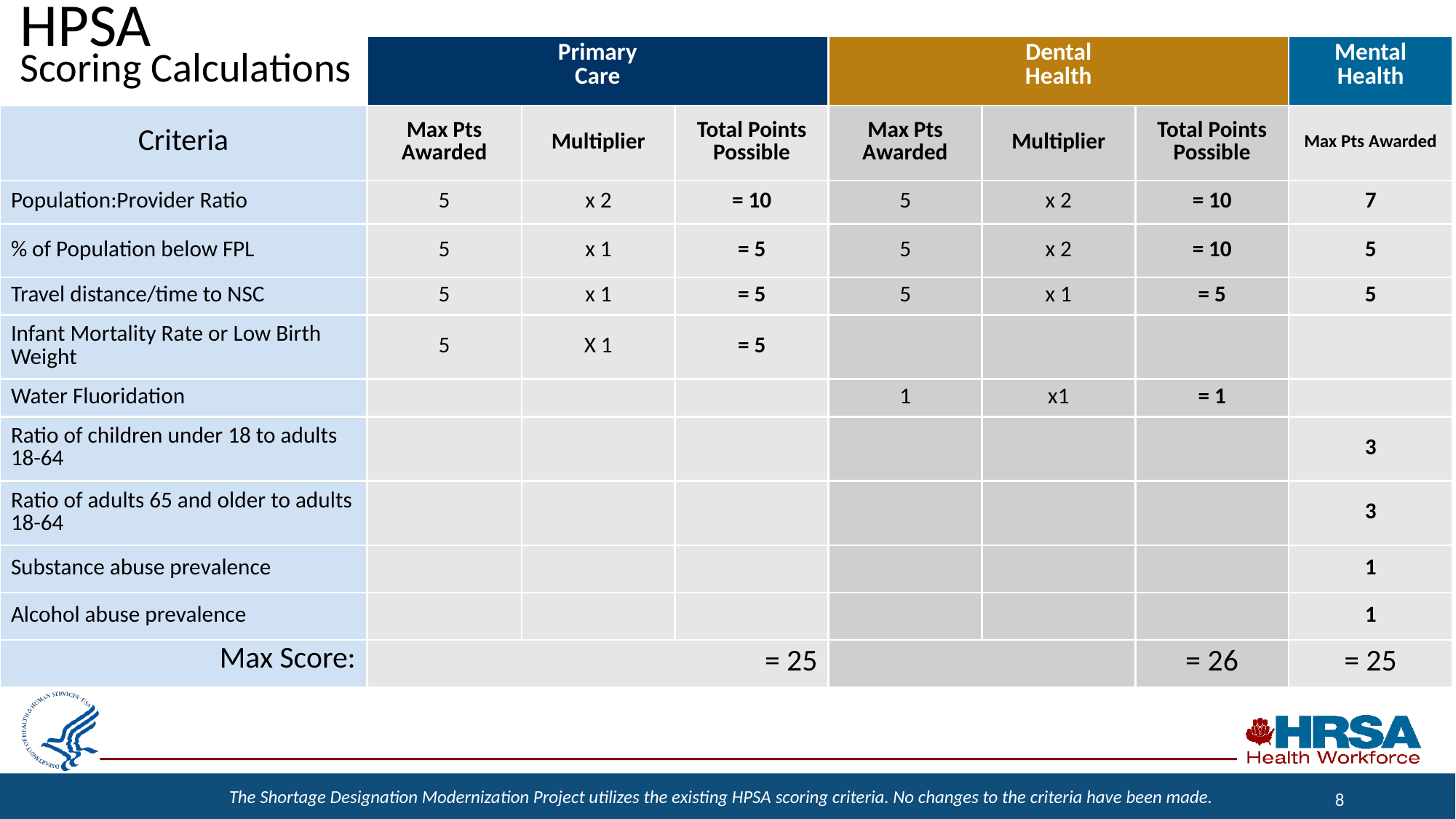

HPSA
Scoring Calculations
|  | Primary Care |  |  | Dental Health |  |  | Mental Health |
| --- | --- | --- | --- | --- | --- | --- | --- |
| Criteria | Max Pts Awarded | Multiplier | Total Points Possible | Max Pts Awarded | Multiplier | Total Points Possible | Max Pts Awarded |
| Population:Provider Ratio | 5 | x 2 | = 10 | 5 | x 2 | = 10 | 7 |
| % of Population below FPL | 5 | x 1 | = 5 | 5 | x 2 | = 10 | 5 |
| Travel distance/time to NSC | 5 | x 1 | = 5 | 5 | x 1 | = 5 | 5 |
| Infant Mortality Rate or Low Birth Weight | 5 | X 1 | = 5 |  |  |  |  |
| Water Fluoridation |  |  |  | 1 | x1 | = 1 |  |
| Ratio of children under 18 to adults 18-64 |  |  |  |  |  |  | 3 |
| Ratio of adults 65 and older to adults 18-64 |  |  |  |  |  |  | 3 |
| Substance abuse prevalence |  |  |  |  |  |  | 1 |
| Alcohol abuse prevalence |  |  |  |  |  |  | 1 |
| Max Score: | = 25 |  |  |  |  | = 26 | = 25 |
8
The Shortage Designation Modernization Project utilizes the existing HPSA scoring criteria. No changes to the criteria have been made.